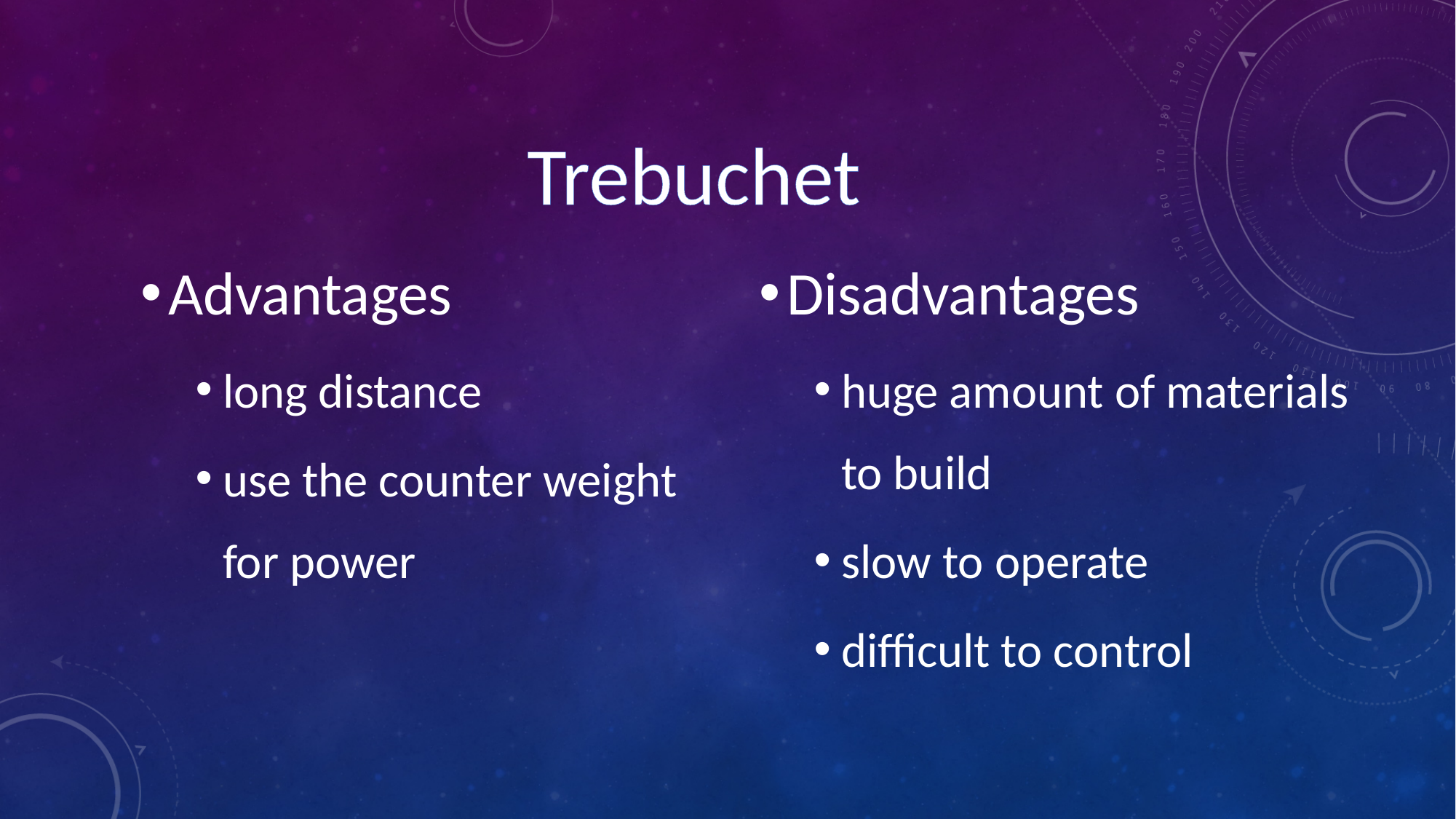

Trebuchet
Advantages
long distance
use the counter weight for power
Disadvantages
huge amount of materials to build
slow to operate
difficult to control